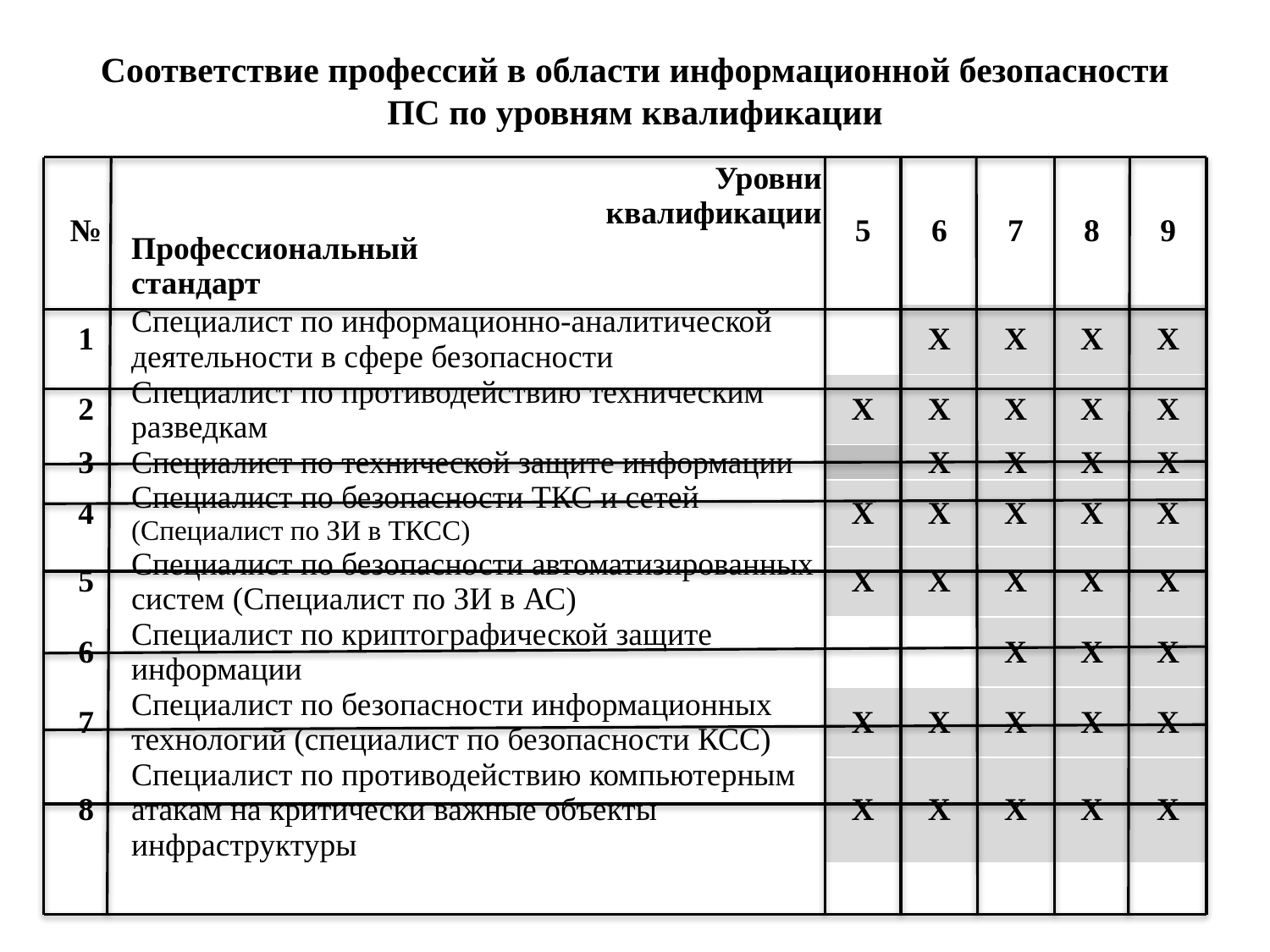

# Соответствие профессий в области информационной безопасности ПС по уровням квалификации
| № | Уровни квалификации Профессиональный стандарт | 5 | 6 | 7 | 8 | 9 |
| --- | --- | --- | --- | --- | --- | --- |
| 1 | Специалист по информационно-аналитической деятельности в сфере безопасности |  | X | X | X | X |
| 2 | Специалист по противодействию техническим разведкам | Х | X | X | X | X |
| 3 | Специалист по технической защите информации |  | X | X | X | X |
| 4 | Специалист по безопасности ТКС и сетей (Специалист по ЗИ в ТКСС) | Х | X | X | X | X |
| 5 | Специалист по безопасности автоматизированных систем (Специалист по ЗИ в АС) | Х | X | X | X | X |
| 6 | Специалист по криптографической защите информации |  |  | X | X | X |
| 7 | Специалист по безопасности информационных технологий (специалист по безопасности КСС) | Х | X | X | X | X |
| 8 | Специалист по противодействию компьютерным атакам на критически важные объекты инфраструктуры | Х | X | X | X | X |